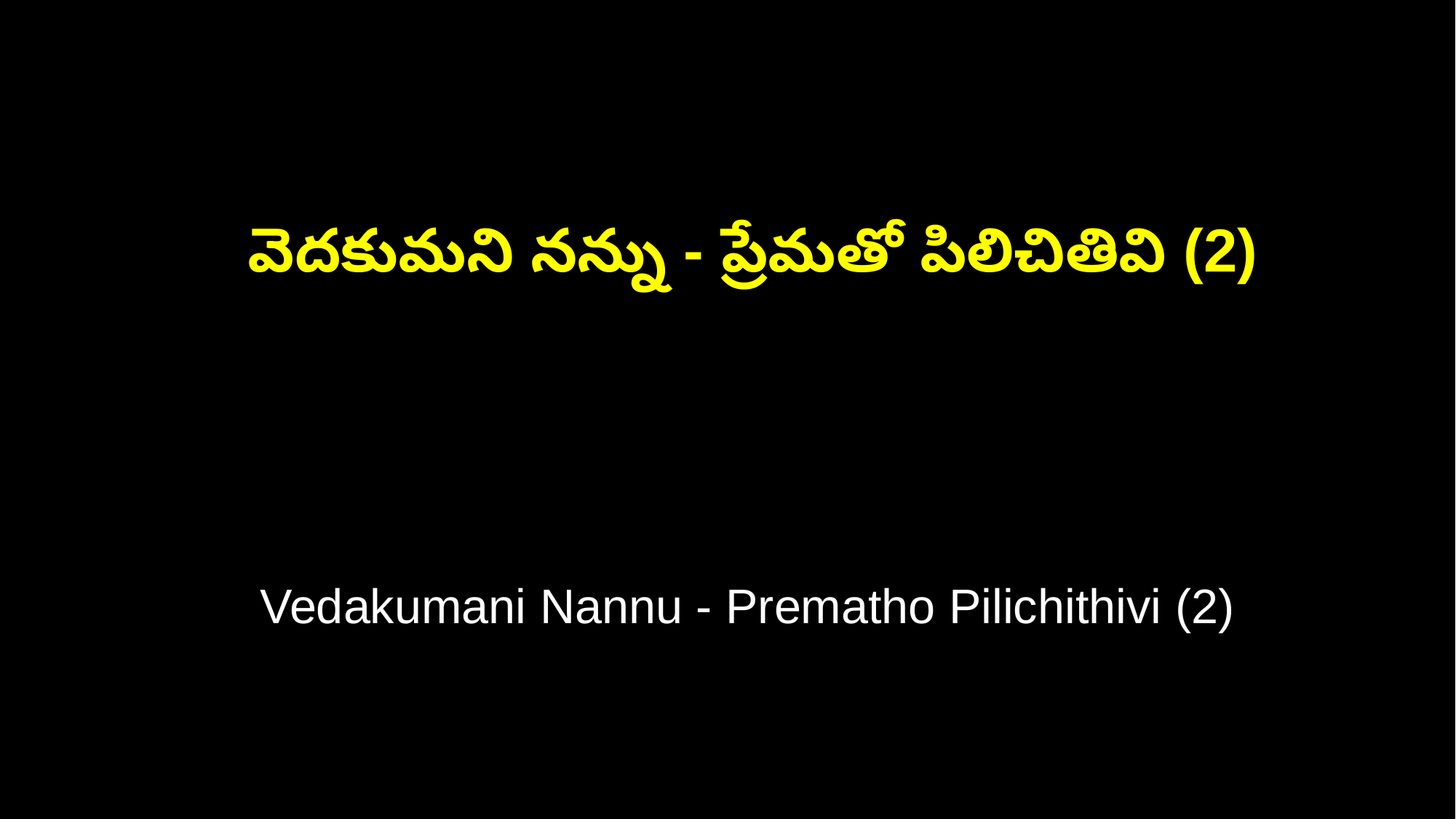

వెదకుమని నన్ను - ప్రేమతో పిలిచితివి (2)
   Vedakumani Nannu - Prematho Pilichithivi (2)